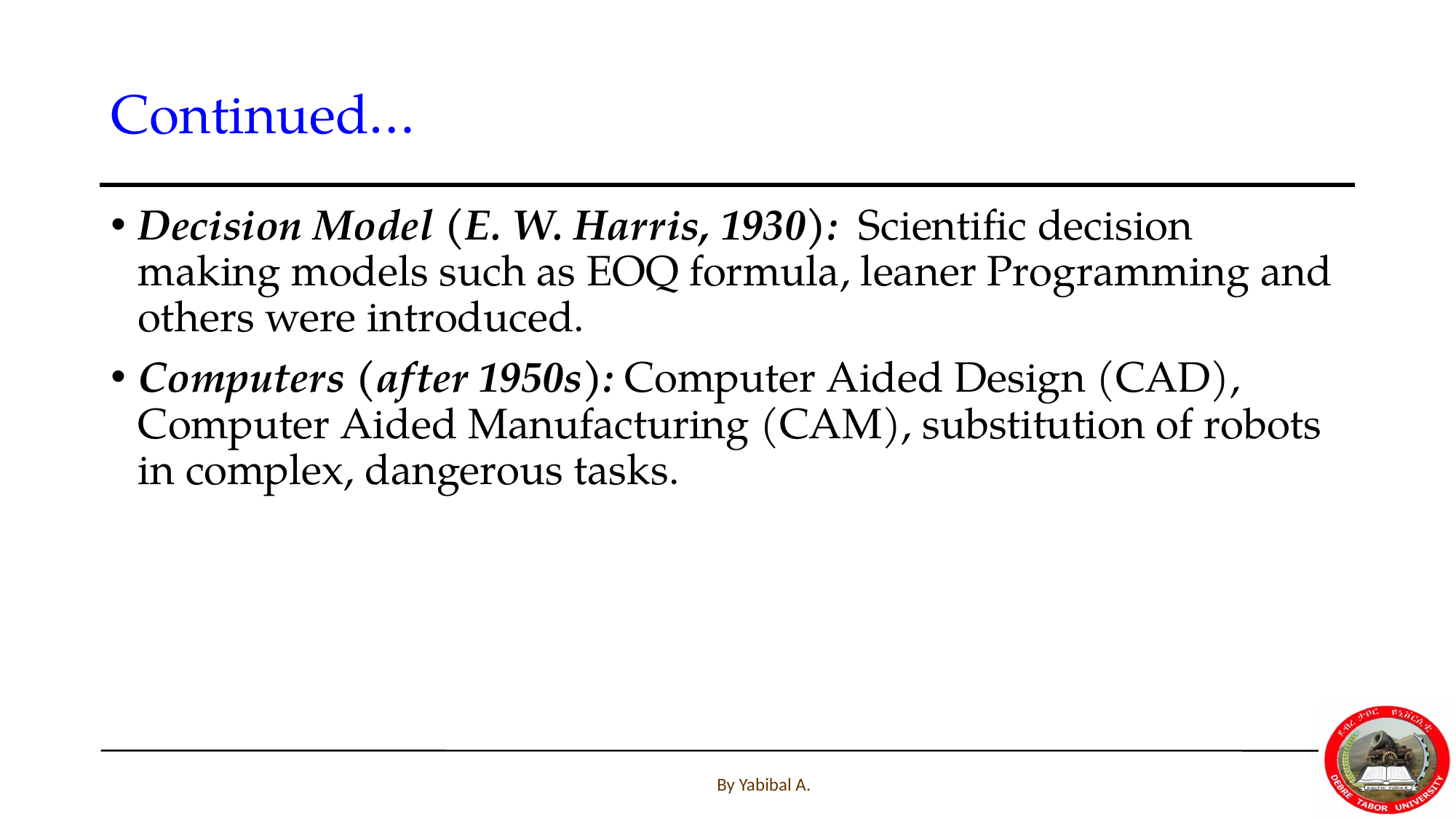

# Continued…
Decision Model (E. W. Harris, 1930):  Scientific decision making models such as EOQ formula, leaner Programming and others were introduced.
Computers (after 1950s): Computer Aided Design (CAD), Computer Aided Manufacturing (CAM), substitution of robots in complex, dangerous tasks.

By Yabibal A.